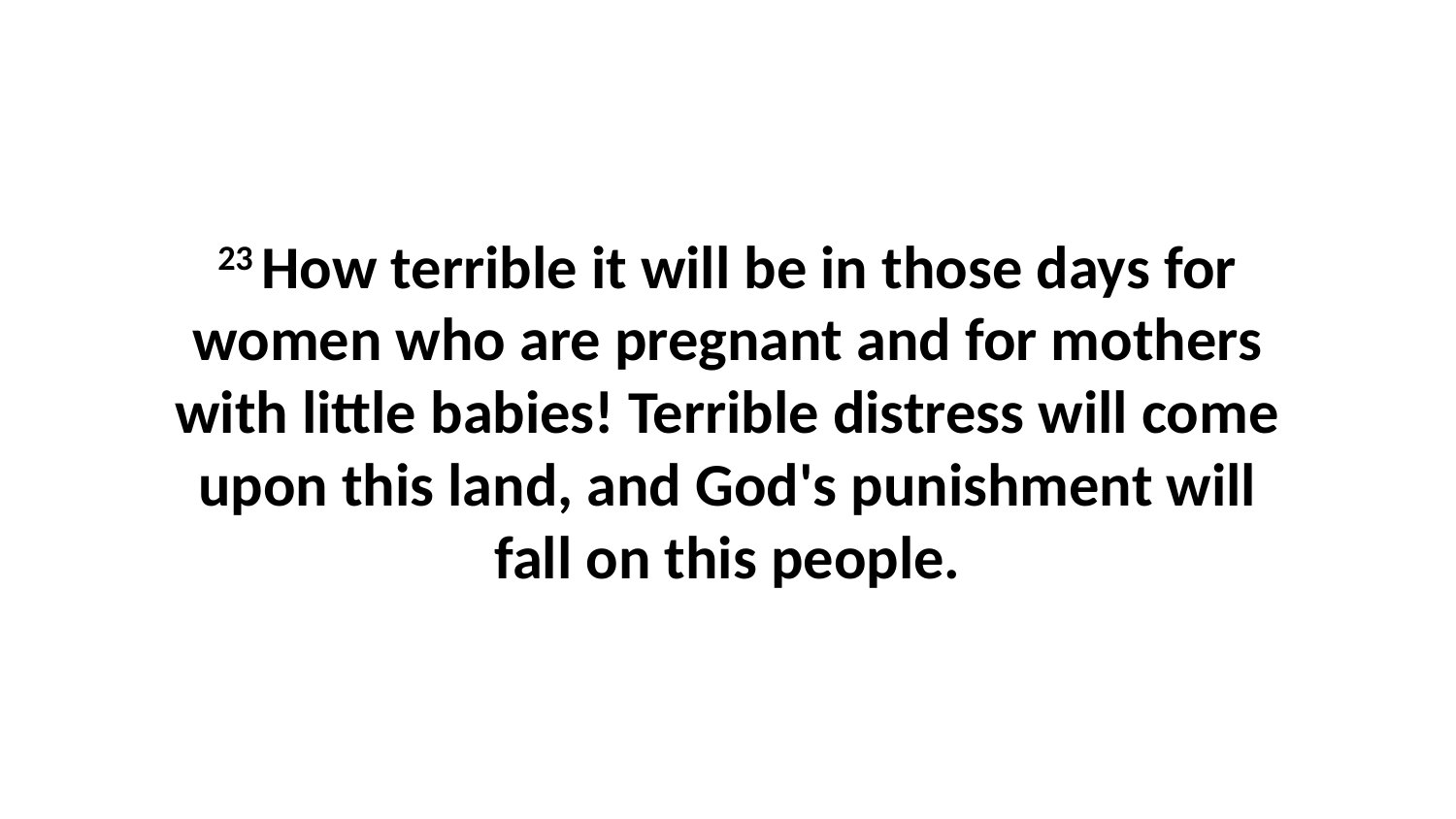

23 How terrible it will be in those days for women who are pregnant and for mothers with little babies! Terrible distress will come upon this land, and God's punishment will fall on this people.